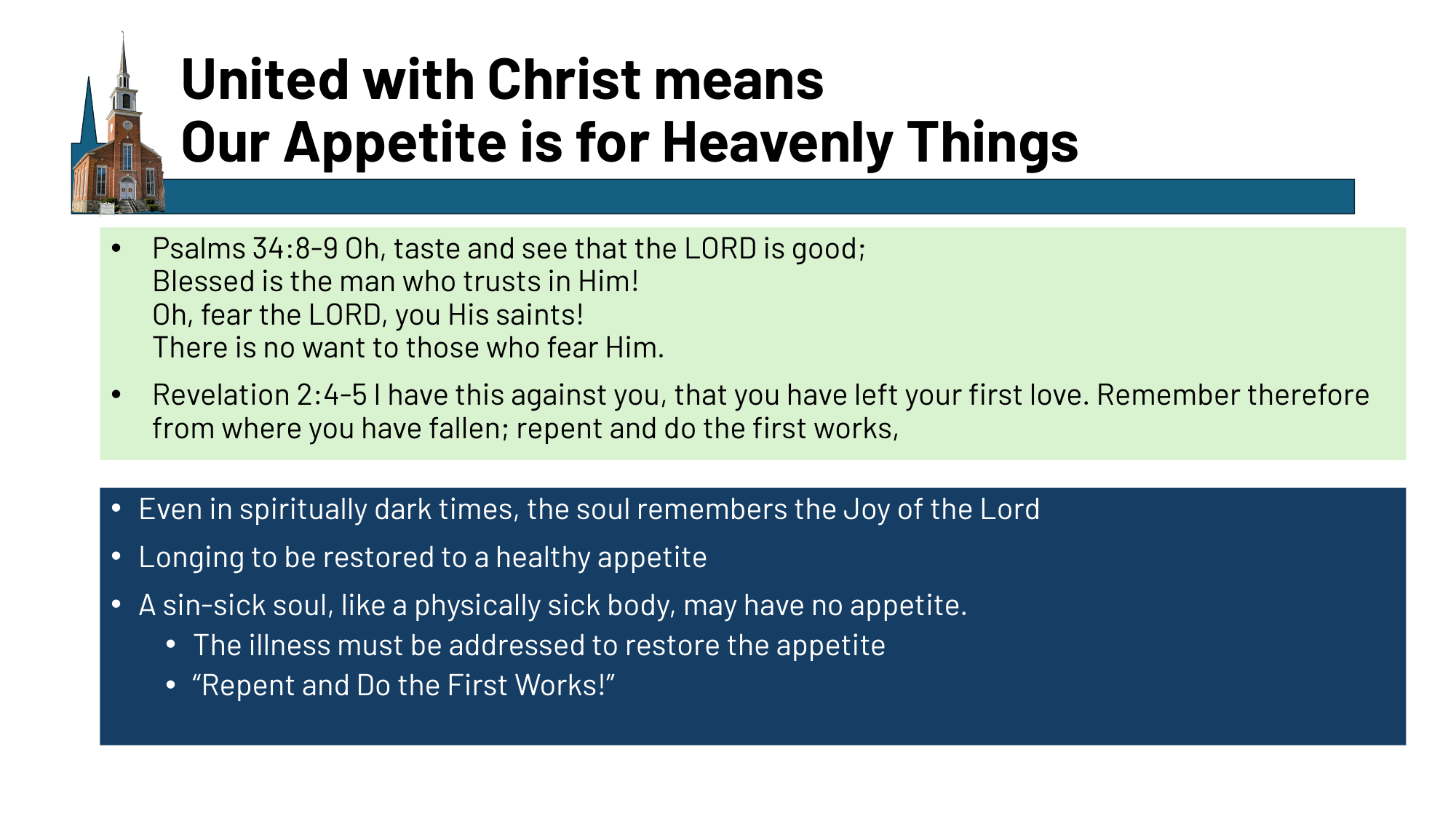

# United with Christ means Our Appetite is for Heavenly Things
Psalms 34:8-9 Oh, taste and see that the LORD is good;
Blessed is the man who trusts in Him!
Oh, fear the LORD, you His saints!
There is no want to those who fear Him.
Revelation 2:4-5 I have this against you, that you have left your first love. Remember therefore from where you have fallen; repent and do the first works,
Even in spiritually dark times, the soul remembers the Joy of the Lord
Longing to be restored to a healthy appetite
A sin-sick soul, like a physically sick body, may have no appetite.
The illness must be addressed to restore the appetite
“Repent and Do the First Works!”